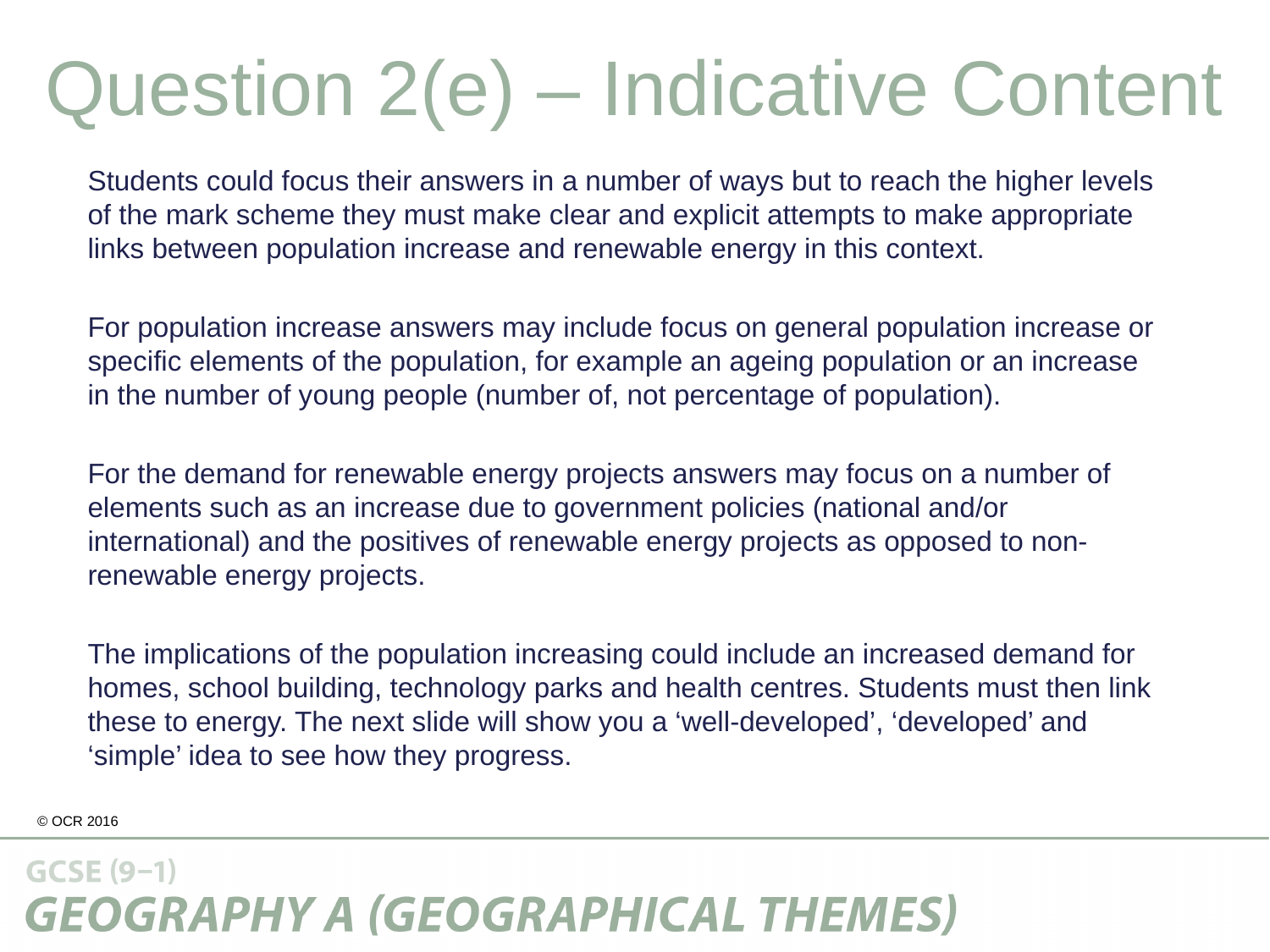

Question 2(e) – Indicative Content
Students could focus their answers in a number of ways but to reach the higher levels of the mark scheme they must make clear and explicit attempts to make appropriate links between population increase and renewable energy in this context.

For population increase answers may include focus on general population increase or specific elements of the population, for example an ageing population or an increase in the number of young people (number of, not percentage of population).

For the demand for renewable energy projects answers may focus on a number of elements such as an increase due to government policies (national and/or international) and the positives of renewable energy projects as opposed to non-renewable energy projects.

The implications of the population increasing could include an increased demand for homes, school building, technology parks and health centres. Students must then link these to energy. The next slide will show you a ‘well-developed’, ‘developed’ and ‘simple’ idea to see how they progress.